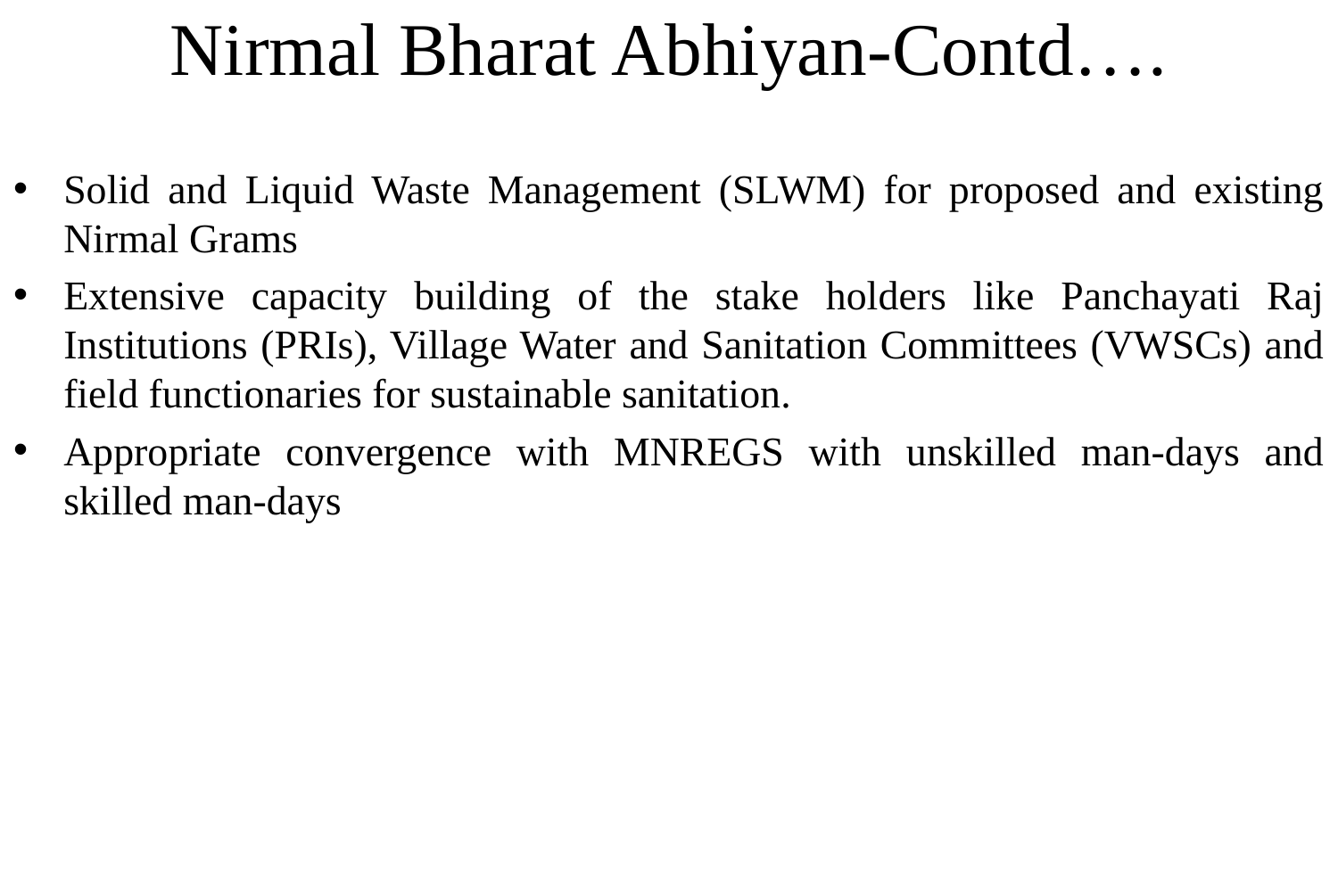

Nirmal Bharat Abhiyan-Contd….

Solid and Liquid Waste Management (SLWM) for proposed and existing Nirmal Grams
Extensive capacity building of the stake holders like Panchayati Raj Institutions (PRIs), Village Water and Sanitation Committees (VWSCs) and field functionaries for sustainable sanitation.
Appropriate convergence with MNREGS with unskilled man-days and skilled man-days